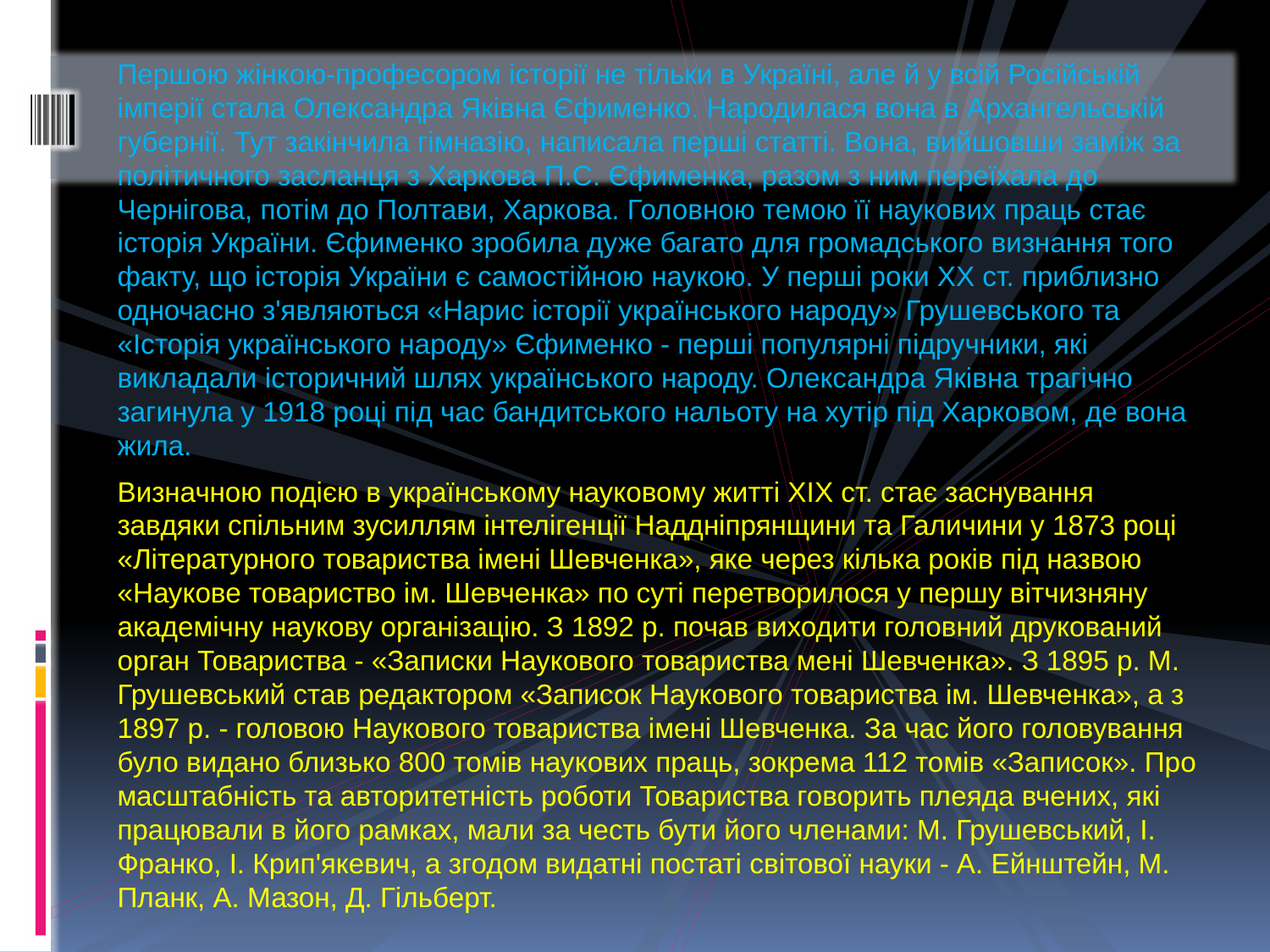

Першою жінкою-професором історії не тільки в Україні, але й у всій Російській імперії стала Олександра Яківна Єфименко. Народилася вона в Архангельській губернії. Тут закінчила гімназію, написала перші статті. Вона, вийшовши заміж за політичного засланця з Харкова П.С. Єфименка, разом з ним переїхала до Чернігова, потім до Полтави, Харкова. Головною темою її наукових праць стає історія України. Єфименко зробила дуже багато для громадського визнання того факту, що історія України є самостійною наукою. У перші роки ХХ ст. приблизно одночасно з'являються «Нарис історії українського народу» Грушевського та «Історія українського народу» Єфименко - перші популярні підручники, які викладали історичний шлях українського народу. Олександра Яківна трагічно загинула у 1918 році під час бандитського нальоту на хутір під Харковом, де вона жила.
Визначною подією в українському науковому житті ХІХ ст. стає заснування завдяки спільним зусиллям інтелігенції Наддніпрянщини та Галичини у 1873 році «Літературного товариства імені Шевченка», яке через кілька років під назвою «Наукове товариство ім. Шевченка» по суті перетворилося у першу вітчизняну академічну наукову організацію. З 1892 р. почав виходити головний друкований орган Товариства - «Записки Наукового товариства мені Шевченка». З 1895 р. М. Грушевський став редактором «Записок Наукового товариства ім. Шевченка», а з 1897 р. - головою Наукового товариства імені Шевченка. За час його головування було видано близько 800 томів наукових праць, зокрема 112 томів «Записок». Про масштабність та авторитетність роботи Товариства говорить плеяда вчених, які працювали в його рамках, мали за честь бути його членами: М. Грушевський, І. Франко, І. Крип'якевич, а згодом видатні постаті світової науки - А. Ейнштейн, М. Планк, А. Мазон, Д. Гільберт.